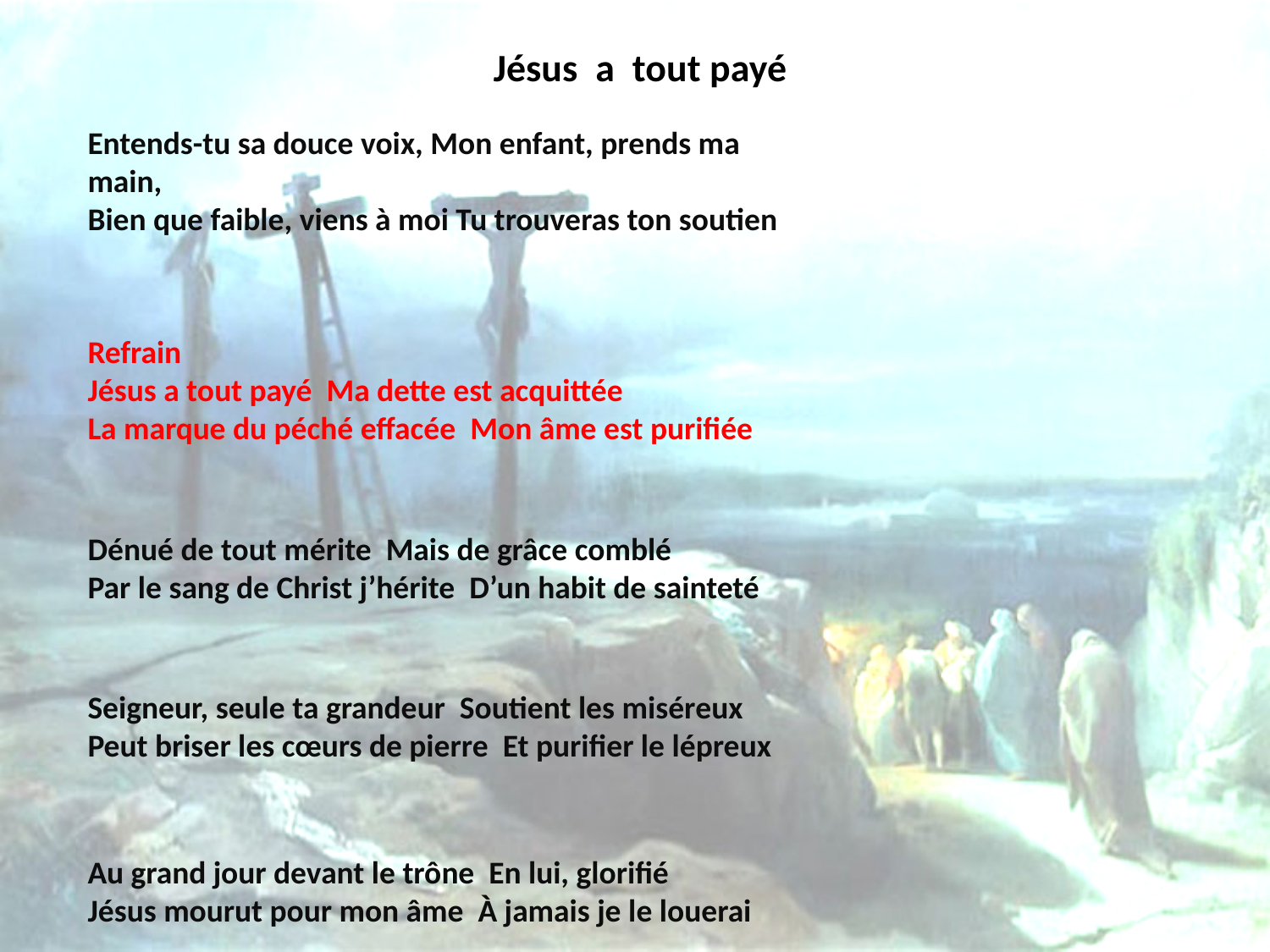

# Jésus  a  tout payé
Entends-tu sa douce voix, Mon enfant, prends ma main,
Bien que faible, viens à moi Tu trouveras ton soutien

Refrain
Jésus a tout payé  Ma dette est acquittée
La marque du péché effacée  Mon âme est purifiée
Dénué de tout mérite  Mais de grâce comblé
Par le sang de Christ j’hérite  D’un habit de sainteté
Seigneur, seule ta grandeur  Soutient les miséreux
Peut briser les cœurs de pierre  Et purifier le lépreux

Au grand jour devant le trône  En lui, glorifié
Jésus mourut pour mon âme  À jamais je le louerai